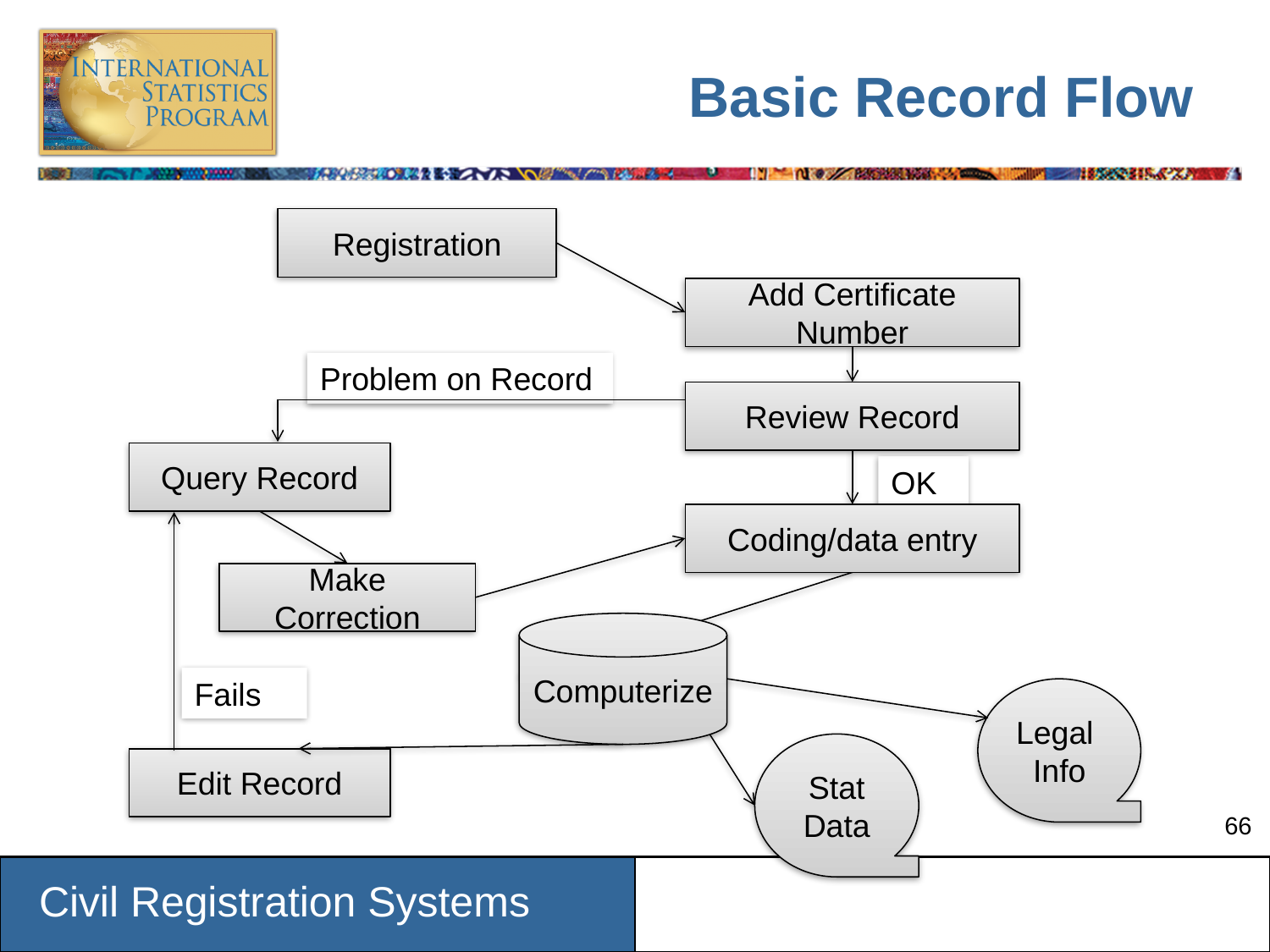

# Basic Record Flow
Registration
Add Certificate Number
Problem on Record
Review Record
Query Record
Coding/data entry
Make Correction
Computerize
Fails
Legal  Info
Stat
Data
Edit Record
OK